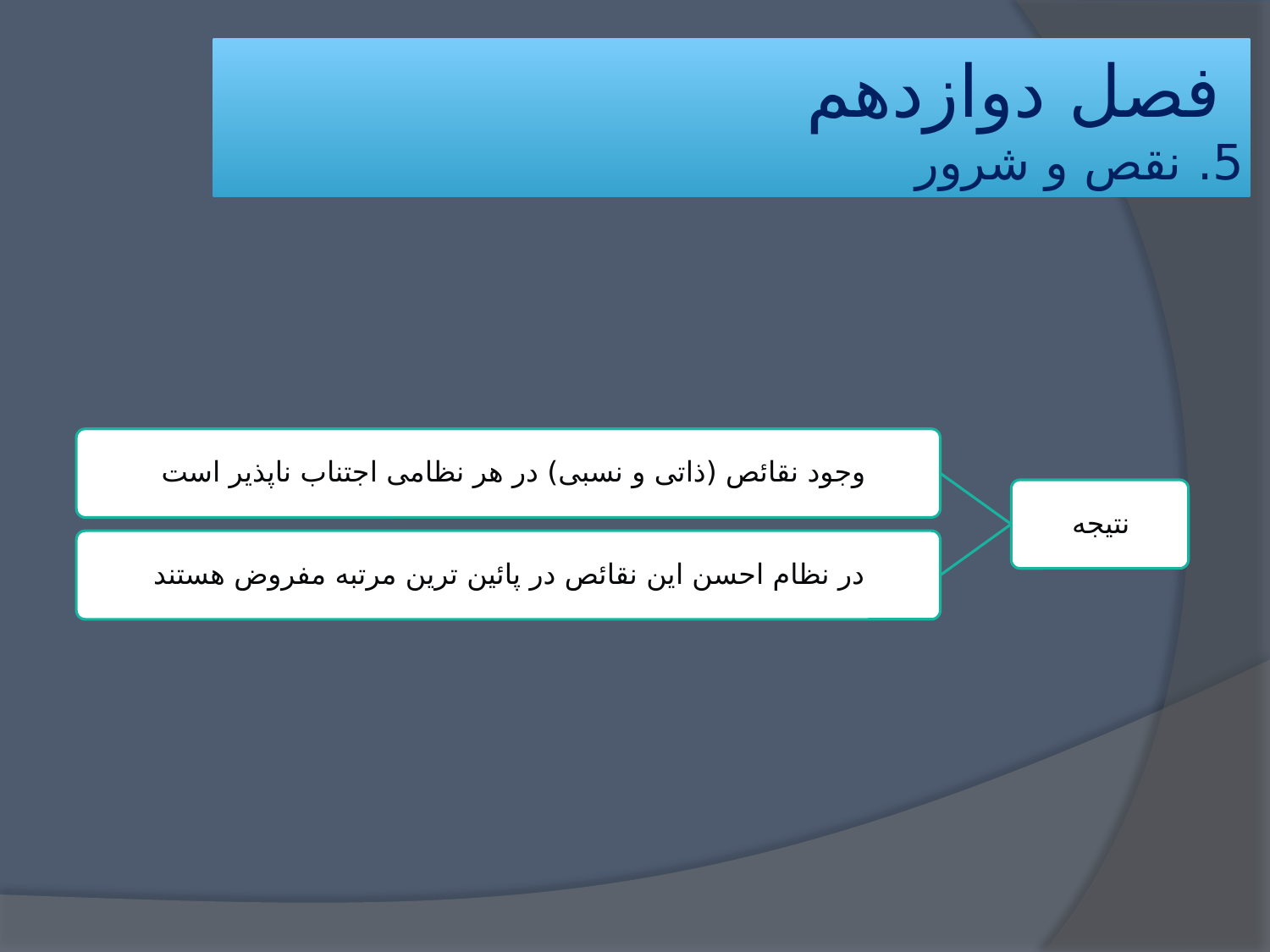

# فصل دوازدهم 5. نقص و شرور
نتیجه

وجود نقائص (ذاتی و نسبی) در هر نظامی اجتناب ناپذیر است

در نظام احسن این نقائص در پائین ترین مرتبه مفروض هستند